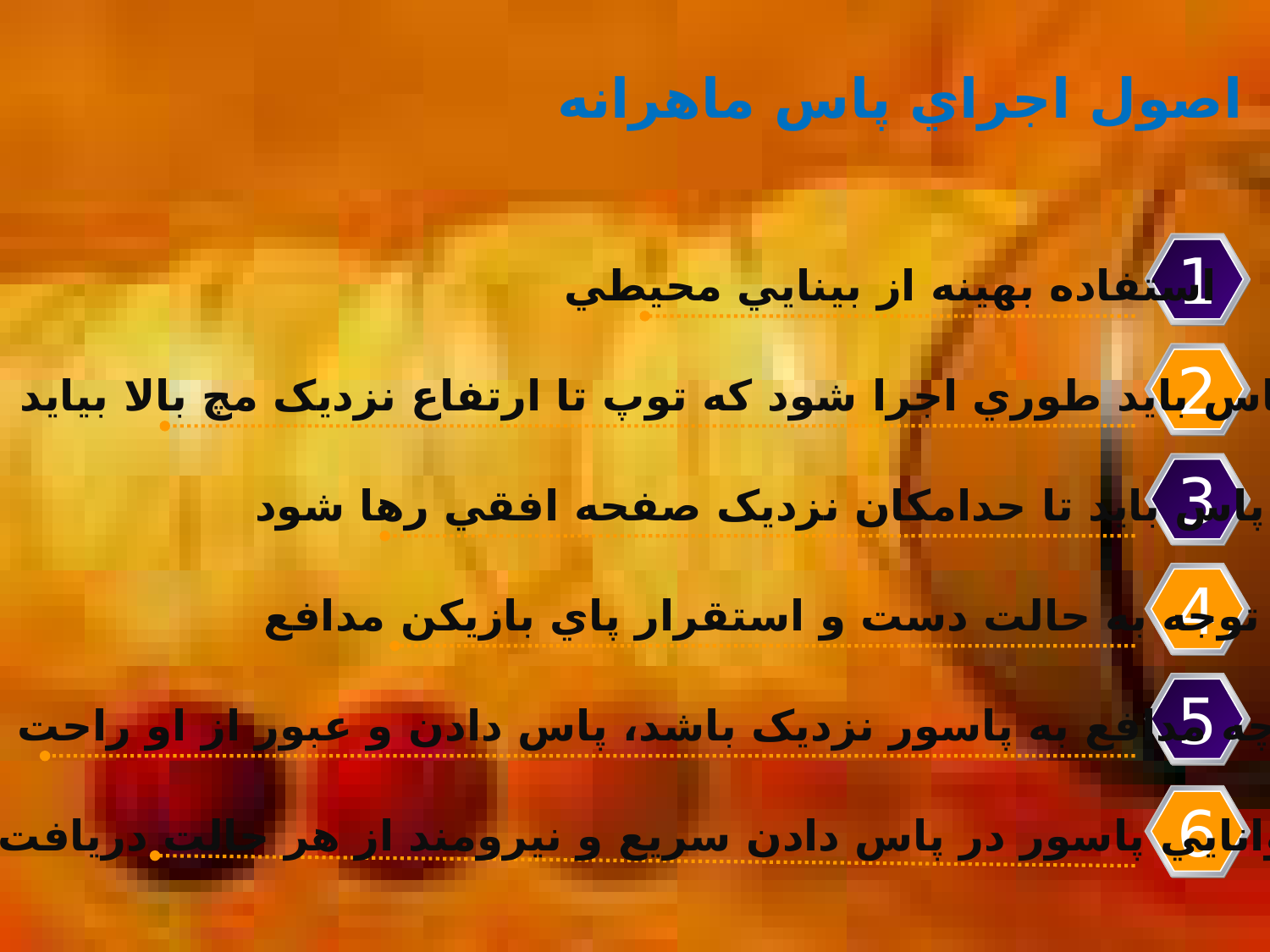

# اصول اجراي پاس ماهرانه

1
استفاده بهينه از بينايي محيطي

2
پاس بايد طوري اجرا شود که توپ تا ارتفاع نزديک مچ بالا بيايد

3
پاس بايد تا حدامکان نزديک صفحه افقي رها شود

4
توجه به حالت دست و استقرار پاي بازيکن مدافع

5
هرچه مدافع به پاسور نزديک باشد، پاس دادن و عبور از او راحت تر است

6

6
توانايي پاسور در پاس دادن سريع و نيرومند از هر حالت دريافت